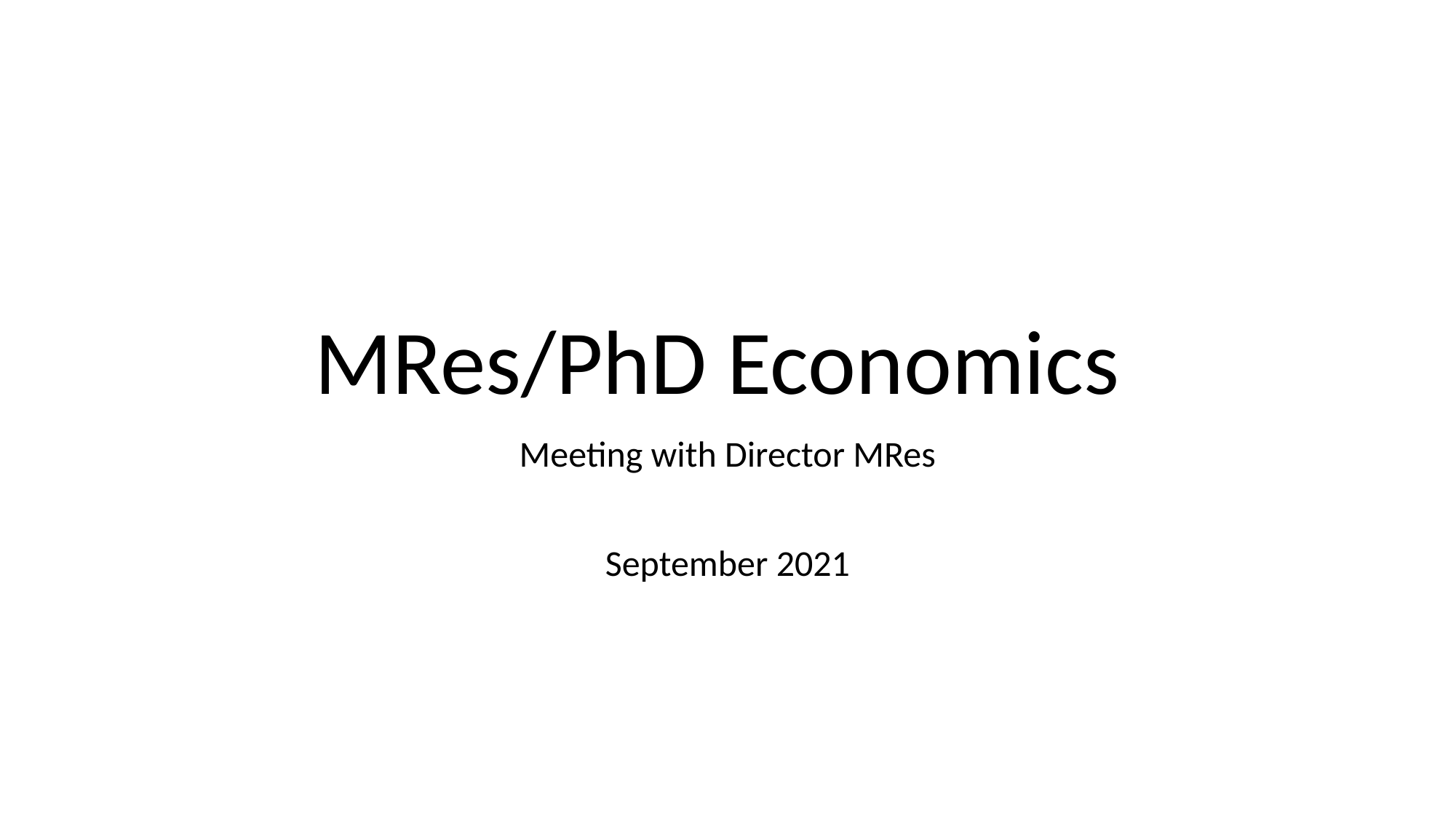

# MRes/PhD Economics
Meeting with Director MRes

September 2021